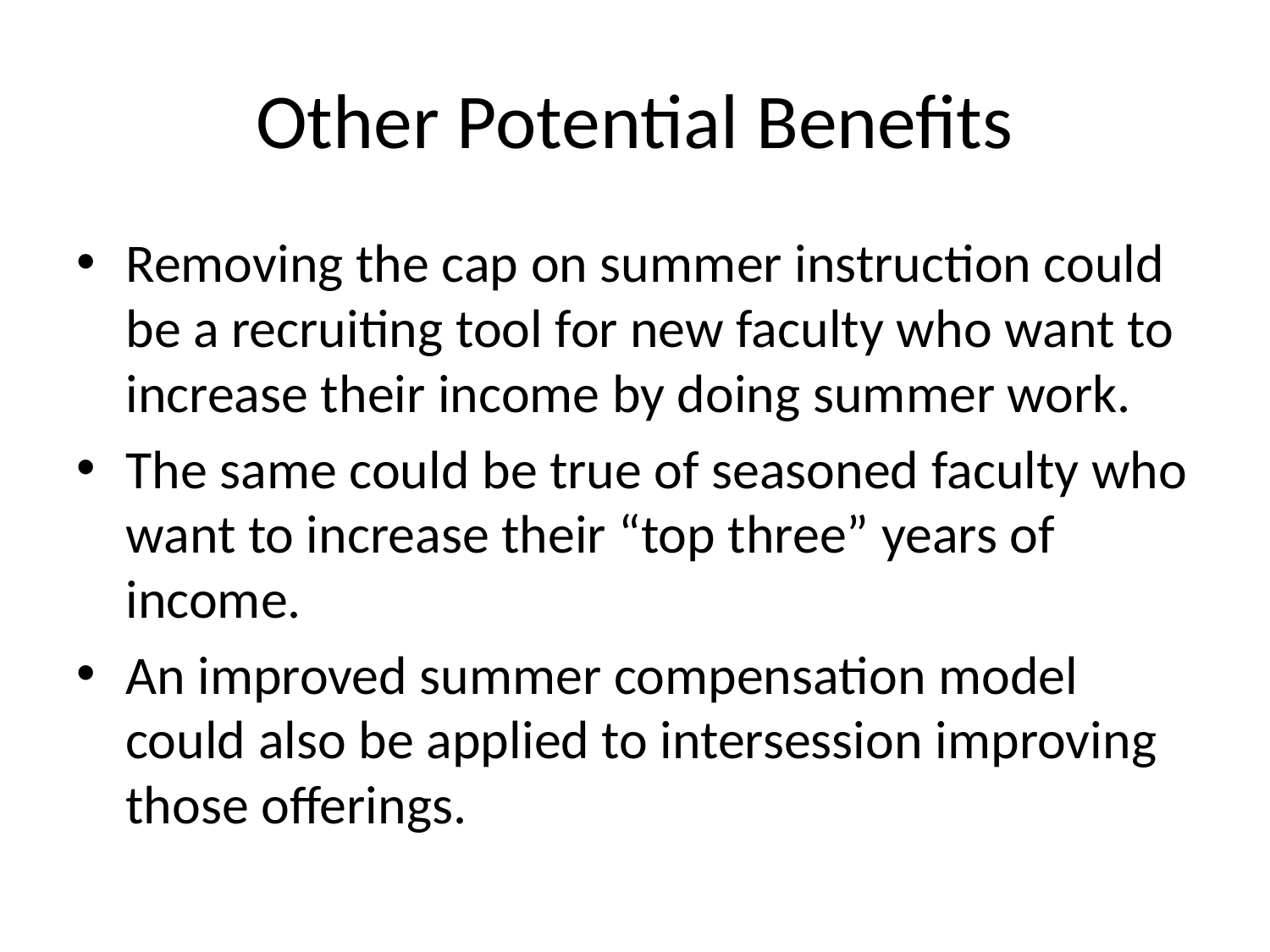

# Other Potential Benefits
Removing the cap on summer instruction could be a recruiting tool for new faculty who want to increase their income by doing summer work.
The same could be true of seasoned faculty who want to increase their “top three” years of income.
An improved summer compensation model could also be applied to intersession improving those offerings.